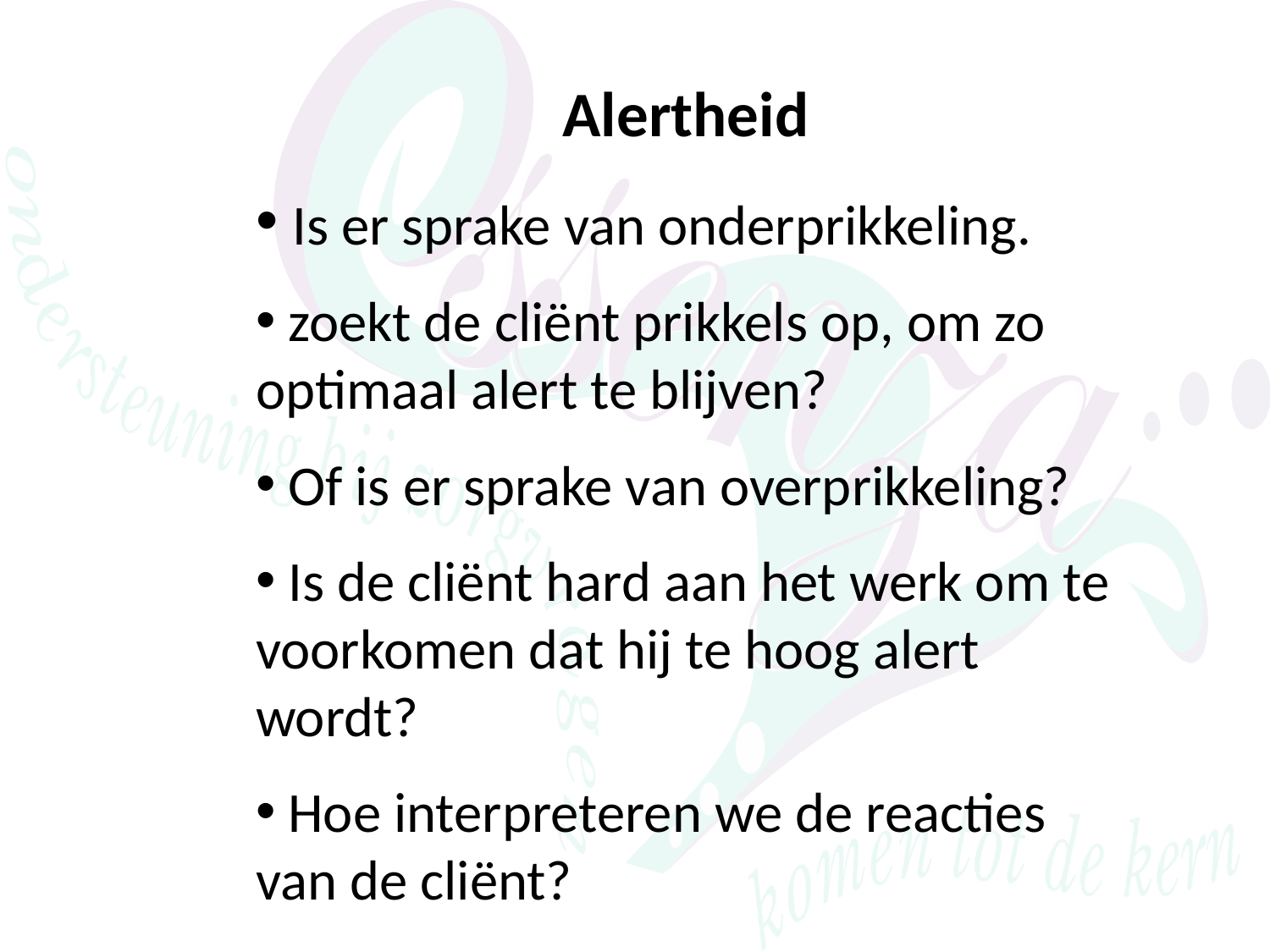

Alertheid
 Is er sprake van onderprikkeling.
 zoekt de cliënt prikkels op, om zo optimaal alert te blijven?
 Of is er sprake van overprikkeling?
 Is de cliënt hard aan het werk om te voorkomen dat hij te hoog alert wordt?
 Hoe interpreteren we de reacties van de cliënt?